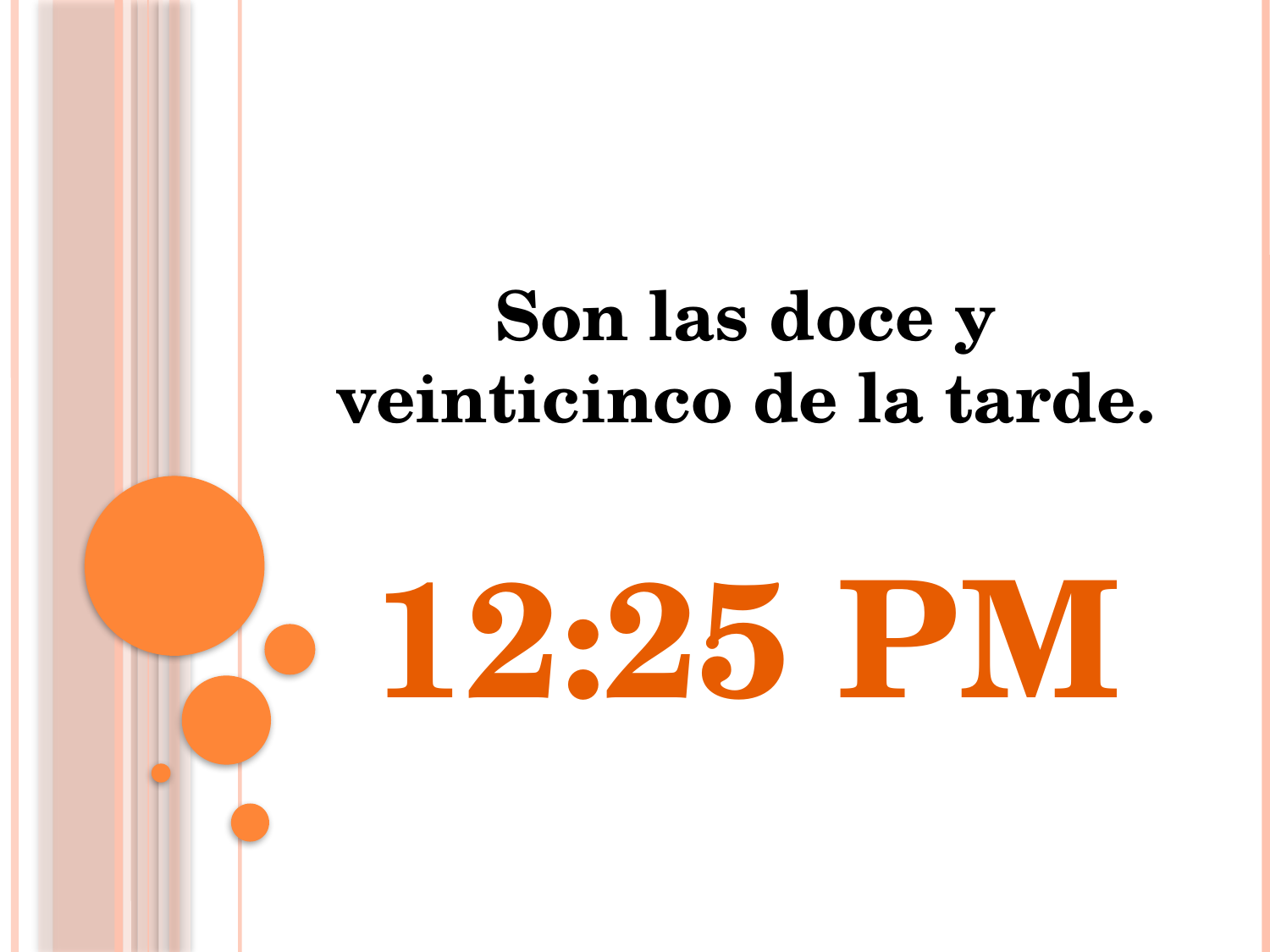

# Son las doce y veinticinco de la tarde.
12:25 PM